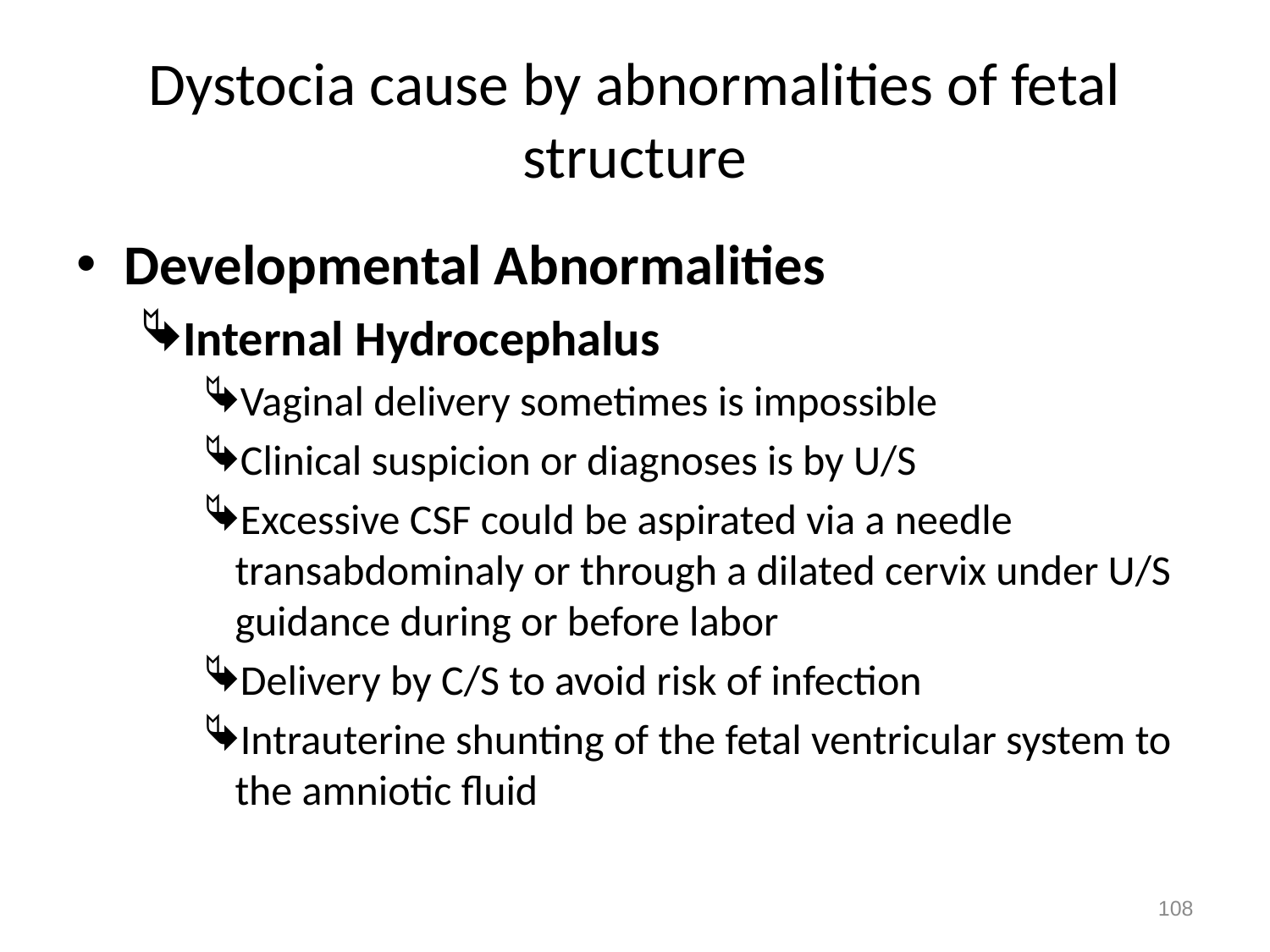

# Dystocia cause by abnormalities of fetal structure
Developmental Abnormalities
Internal Hydrocephalus
Vaginal delivery sometimes is impossible
Clinical suspicion or diagnoses is by U/S
Excessive CSF could be aspirated via a needle transabdominaly or through a dilated cervix under U/S guidance during or before labor
Delivery by C/S to avoid risk of infection
Intrauterine shunting of the fetal ventricular system to the amniotic fluid
108